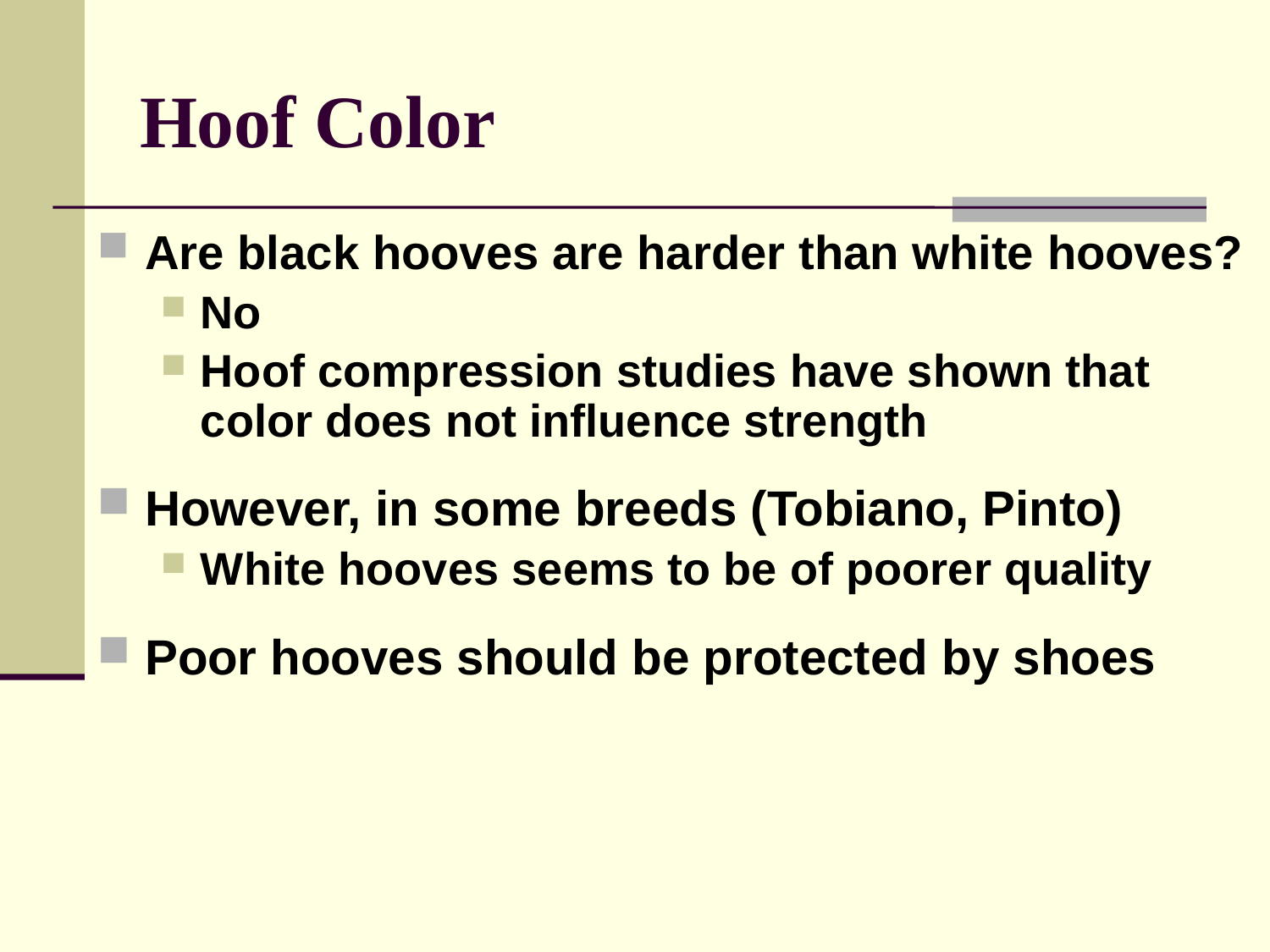

# Hoof Color
Are black hooves are harder than white hooves?
No
Hoof compression studies have shown that color does not influence strength

However, in some breeds (Tobiano, Pinto)
White hooves seems to be of poorer quality

Poor hooves should be protected by shoes